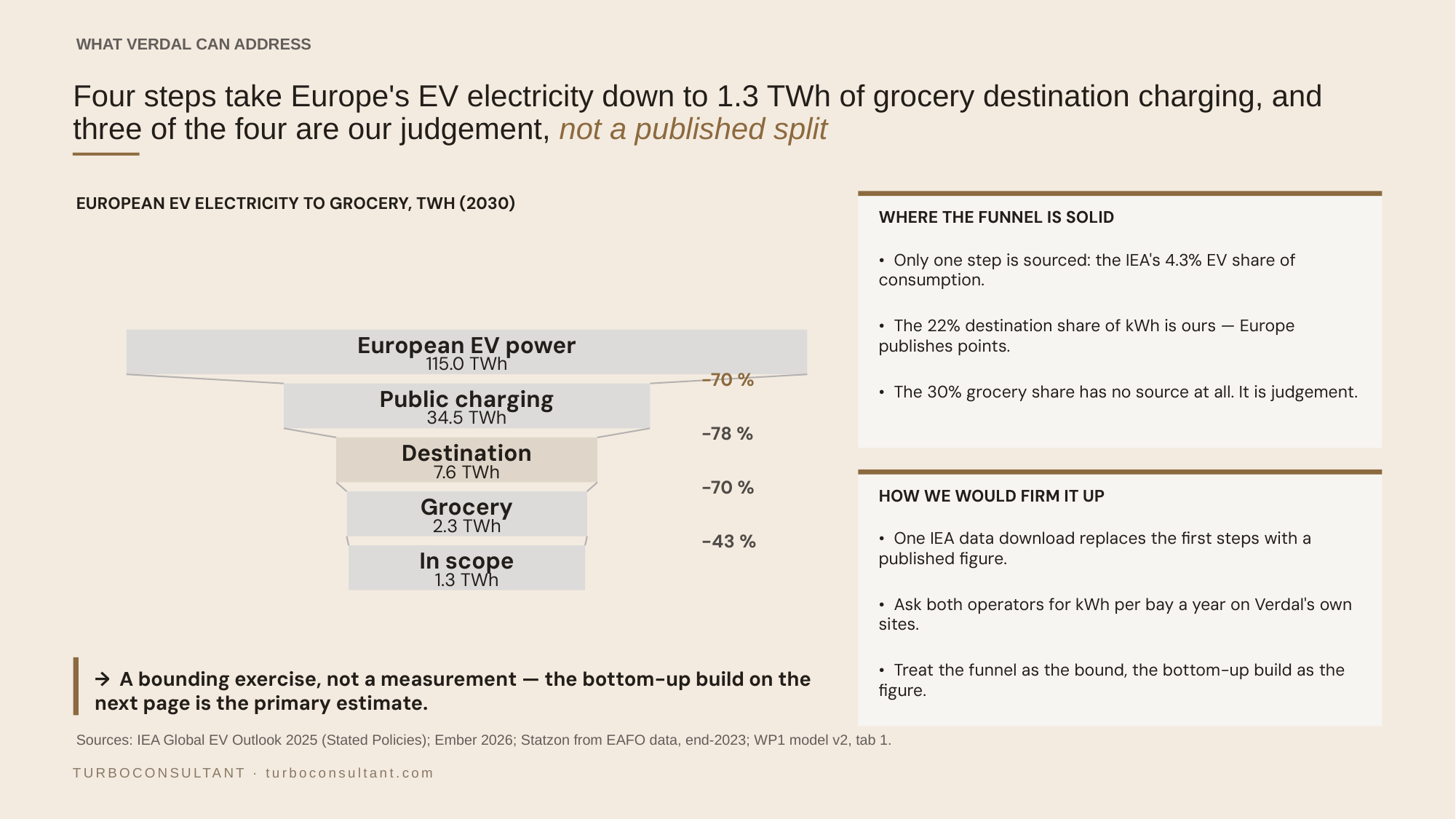

WHAT VERDAL CAN ADDRESS
# Four steps take Europe's EV electricity down to 1.3 TWh of grocery destination charging, and three of the four are our judgement, not a published split
EUROPEAN EV ELECTRICITY TO GROCERY, TWH (2030)

WHERE THE FUNNEL IS SOLID
•  Only one step is sourced: the IEA's 4.3% EV share of consumption.
•  The 22% destination share of kWh is ours — Europe publishes points.

European EV power
115.0 TWh
-70 %
•  The 30% grocery share has no source at all. It is judgement.

Public charging
34.5 TWh
-78 %

Destination
7.6 TWh

-70 %
HOW WE WOULD FIRM IT UP

Grocery
2.3 TWh
•  One IEA data download replaces the first steps with a published figure.
-43 %

In scope
1.3 TWh
•  Ask both operators for kWh per bay a year on Verdal's own sites.

→  A bounding exercise, not a measurement — the bottom-up build on the next page is the primary estimate.
•  Treat the funnel as the bound, the bottom-up build as the figure.
Sources: IEA Global EV Outlook 2025 (Stated Policies); Ember 2026; Statzon from EAFO data, end-2023; WP1 model v2, tab 1.